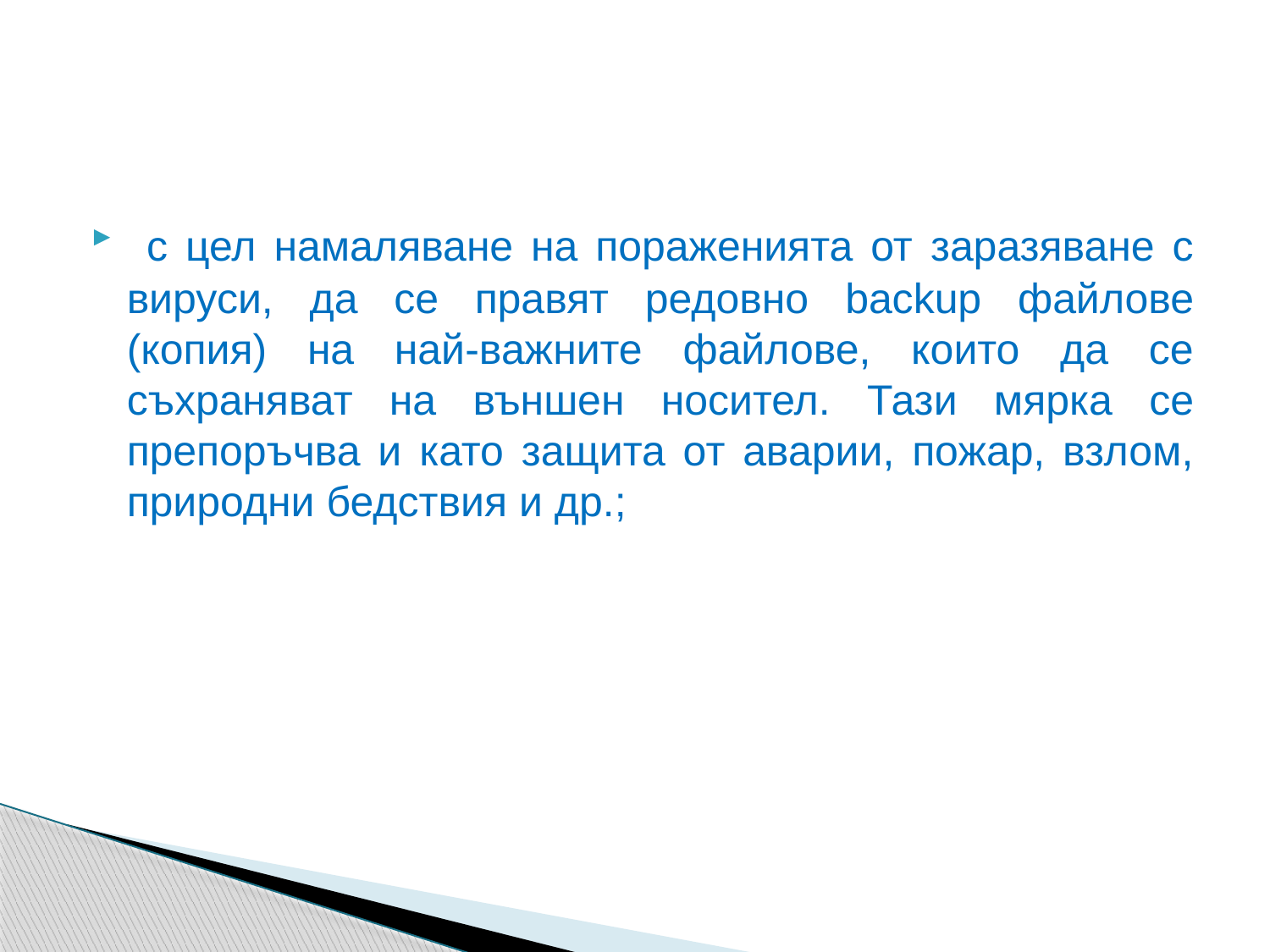

#
 с цел намаляване на пораженията от заразяване с вируси, да се правят редовно backup файлове (копия) на най-важните файлове, които да се съхраняват на външен носител. Тази мярка се препоръчва и като защита от аварии, пожар, взлом, природни бедствия и др.;